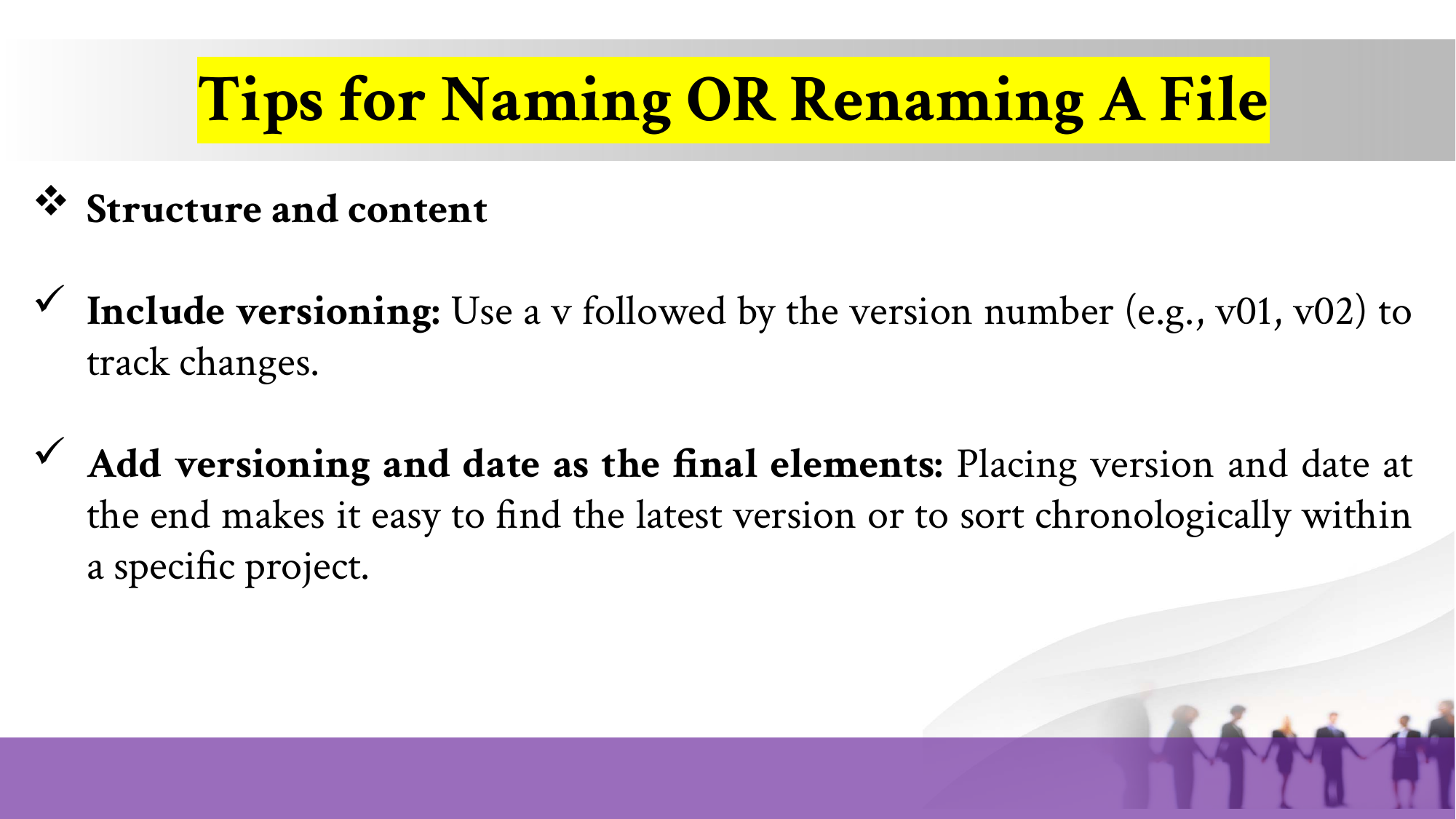

# Tips for Naming OR Renaming A File

Structure and content

Include versioning: Use a v followed by the version number (e.g., v01, v02) to track changes.

Add versioning and date as the final elements: Placing version and date at the end makes it easy to find the latest version or to sort chronologically within a specific project.
60